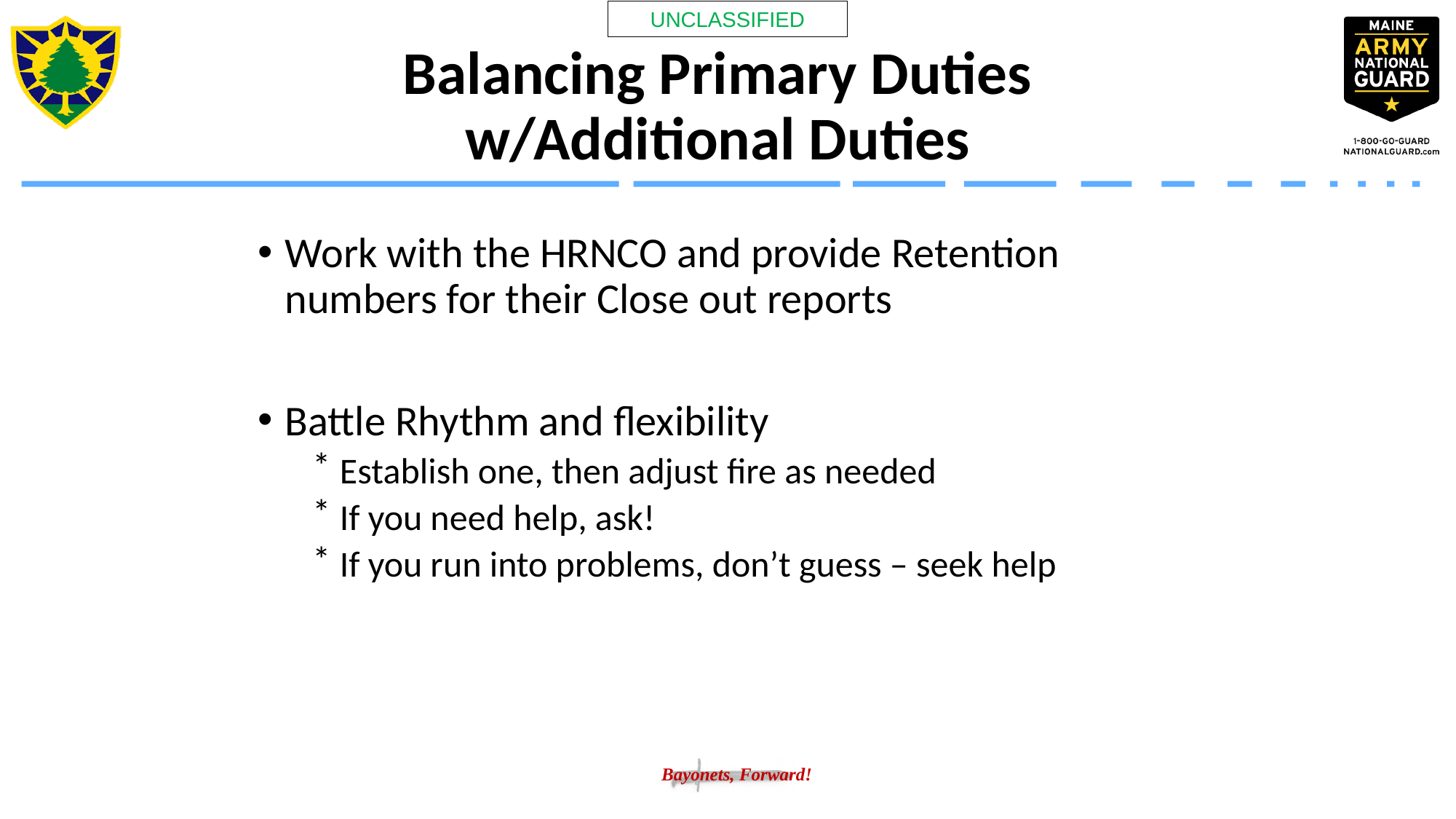

Balancing Primary Duties w/Additional Duties
Work with the HRNCO and provide Retention numbers for their Close out reports

Battle Rhythm and flexibility
Establish one, then adjust fire as needed
If you need help, ask!
If you run into problems, don’t guess – seek help